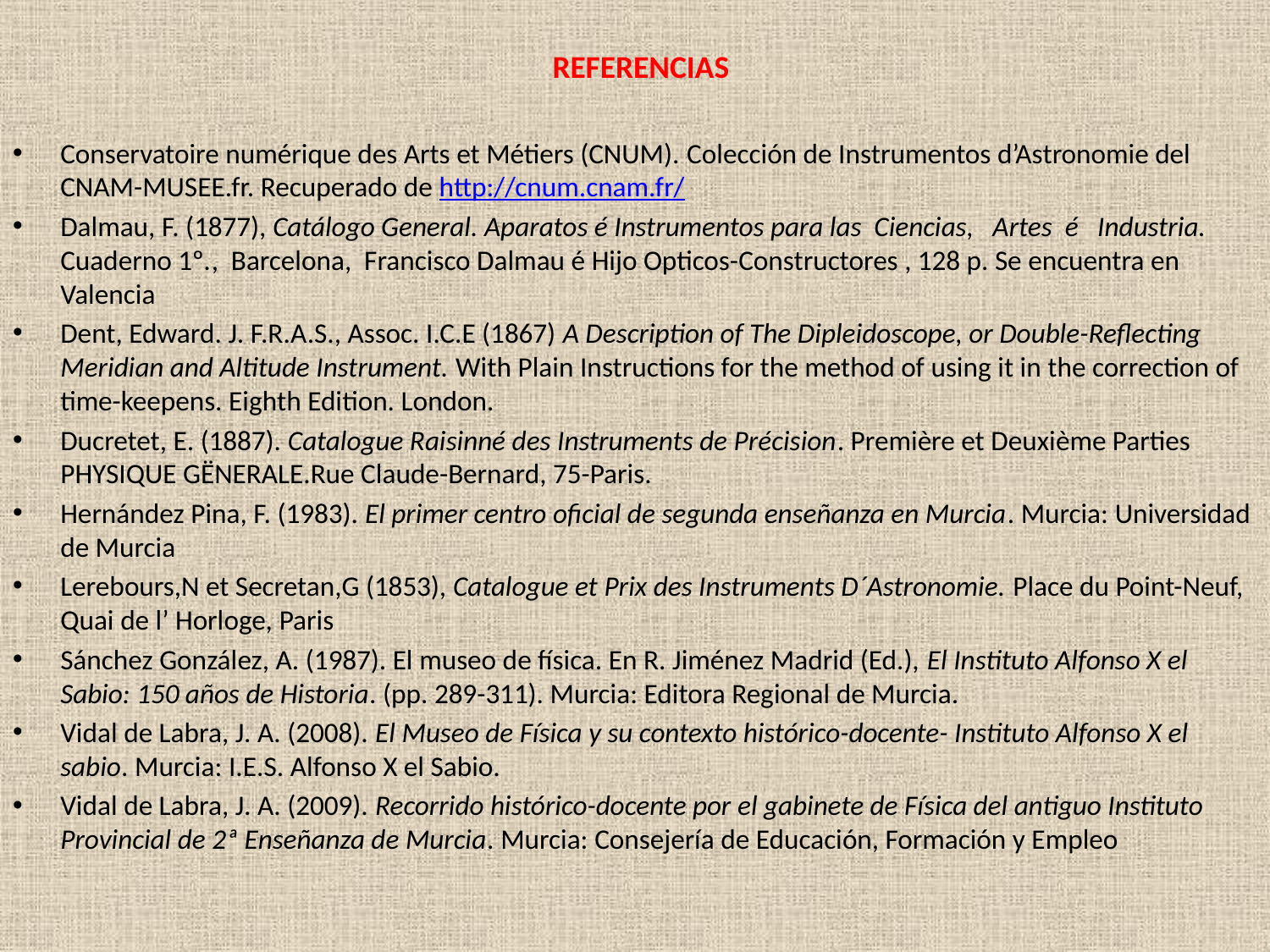

# REFERENCIAS
Conservatoire numérique des Arts et Métiers (CNUM). Colección de Instrumentos d’Astronomie del CNAM-MUSEE.fr. Recuperado de http://cnum.cnam.fr/
Dalmau, F. (1877), Catálogo General. Aparatos é Instrumentos para las  Ciencias,   Artes  é   Industria.  Cuaderno 1º.,  Barcelona,  Francisco Dalmau é Hijo Opticos-Constructores , 128 p. Se encuentra en  Valencia
Dent, Edward. J. F.R.A.S., Assoc. I.C.E (1867) A Description of The Dipleidoscope, or Double-Reflecting Meridian and Altitude Instrument. With Plain Instructions for the method of using it in the correction of time-keepens. Eighth Edition. London.
Ducretet, E. (1887). Catalogue Raisinné des Instruments de Précision. Première et Deuxième Parties PHYSIQUE GËNERALE.Rue Claude-Bernard, 75-Paris.
Hernández Pina, F. (1983). El primer centro oficial de segunda enseñanza en Murcia. Murcia: Universidad de Murcia
Lerebours,N et Secretan,G (1853), Catalogue et Prix des Instruments D´Astronomie. Place du Point-Neuf, Quai de l’ Horloge, Paris
Sánchez González, A. (1987). El museo de física. En R. Jiménez Madrid (Ed.), El Instituto Alfonso X el Sabio: 150 años de Historia. (pp. 289-311). Murcia: Editora Regional de Murcia.
Vidal de Labra, J. A. (2008). El Museo de Física y su contexto histórico-docente- Instituto Alfonso X el sabio. Murcia: I.E.S. Alfonso X el Sabio.
Vidal de Labra, J. A. (2009). Recorrido histórico-docente por el gabinete de Física del antiguo Instituto Provincial de 2ª Enseñanza de Murcia. Murcia: Consejería de Educación, Formación y Empleo